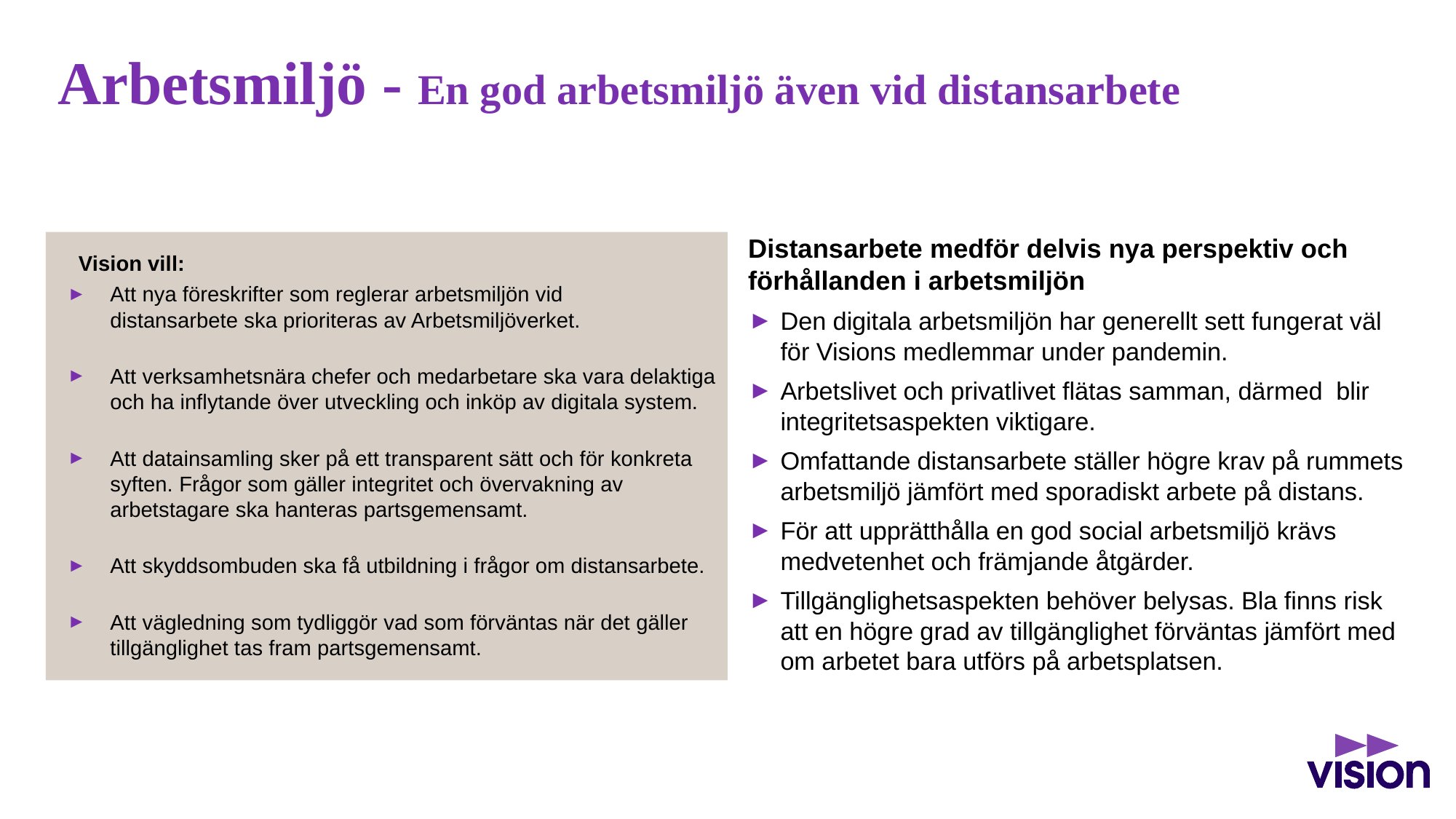

# Arbetsmiljö - En god arbetsmiljö även vid distansarbete
Vision vill:
Att nya föreskrifter som reglerar arbetsmiljön vid distansarbete ska prioriteras av Arbetsmiljöverket.
Att verksamhetsnära chefer och medarbetare ska vara delaktiga och ha inflytande över utveckling och inköp av digitala system.
Att datainsamling sker på ett transparent sätt och för konkreta syften. Frågor som gäller integritet och övervakning av arbetstagare ska hanteras partsgemensamt.
Att skyddsombuden ska få utbildning i frågor om distansarbete.
Att vägledning som tydliggör vad som förväntas när det gäller tillgänglighet tas fram partsgemensamt.
Distansarbete medför delvis nya perspektiv och förhållanden i arbetsmiljön
Den digitala arbetsmiljön har generellt sett fungerat väl för Visions medlemmar under pandemin.
Arbetslivet och privatlivet flätas samman, därmed  blir integritetsaspekten viktigare.
Omfattande distansarbete ställer högre krav på rummets arbetsmiljö jämfört med sporadiskt arbete på distans.
För att upprätthålla en god social arbetsmiljö krävs medvetenhet och främjande åtgärder.
Tillgänglighetsaspekten behöver belysas. Bla finns risk att en högre grad av tillgänglighet förväntas jämfört med om arbetet bara utförs på arbetsplatsen.